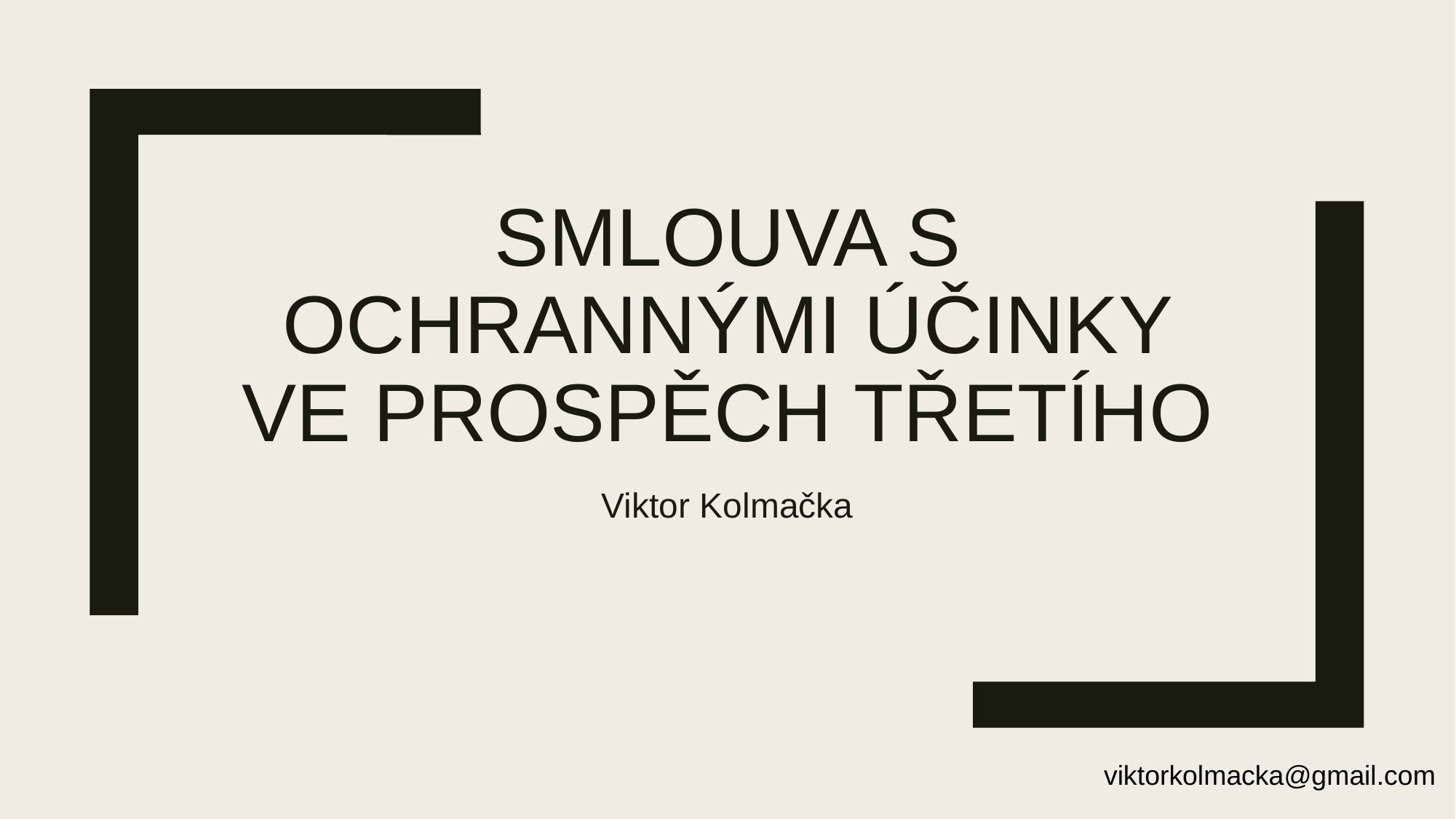

# Smlouva s ochrannými účinky ve prospěch třetího
Viktor Kolmačka
viktorkolmacka@gmail.com